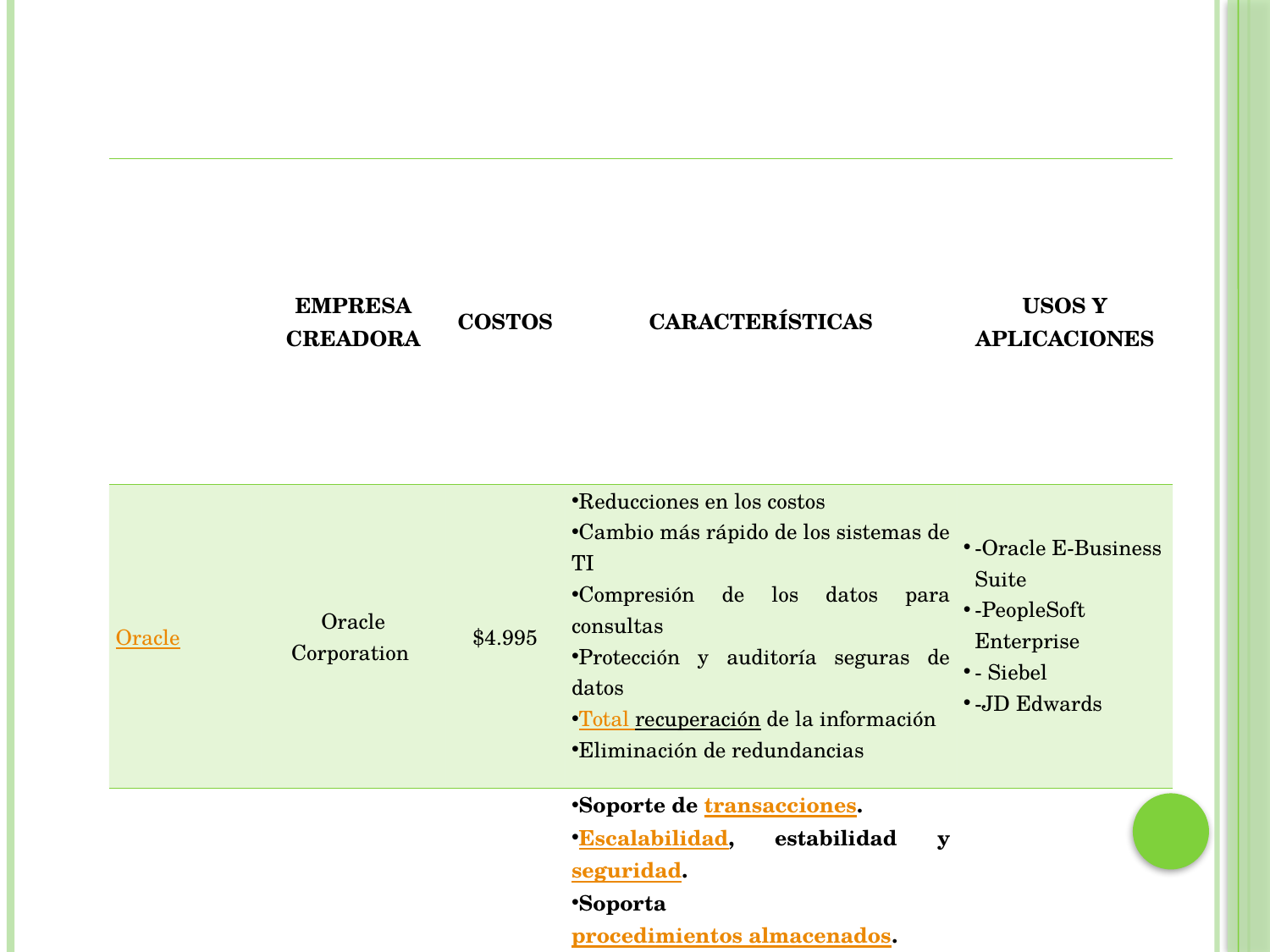

|  | EMPRESA CREADORA | COSTOS | CARACTERÍSTICAS | USOS Y APLICACIONES |
| --- | --- | --- | --- | --- |
| Oracle | Oracle Corporation | $4.995 | Reducciones en los costos Cambio más rápido de los sistemas de TI Compresión de los datos para consultas Protección y auditoría seguras de datos Total recuperación de la información Eliminación de redundancias | -Oracle E-Business Suite -PeopleSoft Enterprise - Siebel -JD Edwards |
| SqlServer | Microsoft | $6.000 | Soporte de transacciones. Escalabilidad, estabilidad y seguridad. Soporta procedimientos almacenados. Incluye también un potente entorno gráfico de administración Permite trabajar en modo cliente-servidor. Permite administrar información de otros servidores de datos. |  |